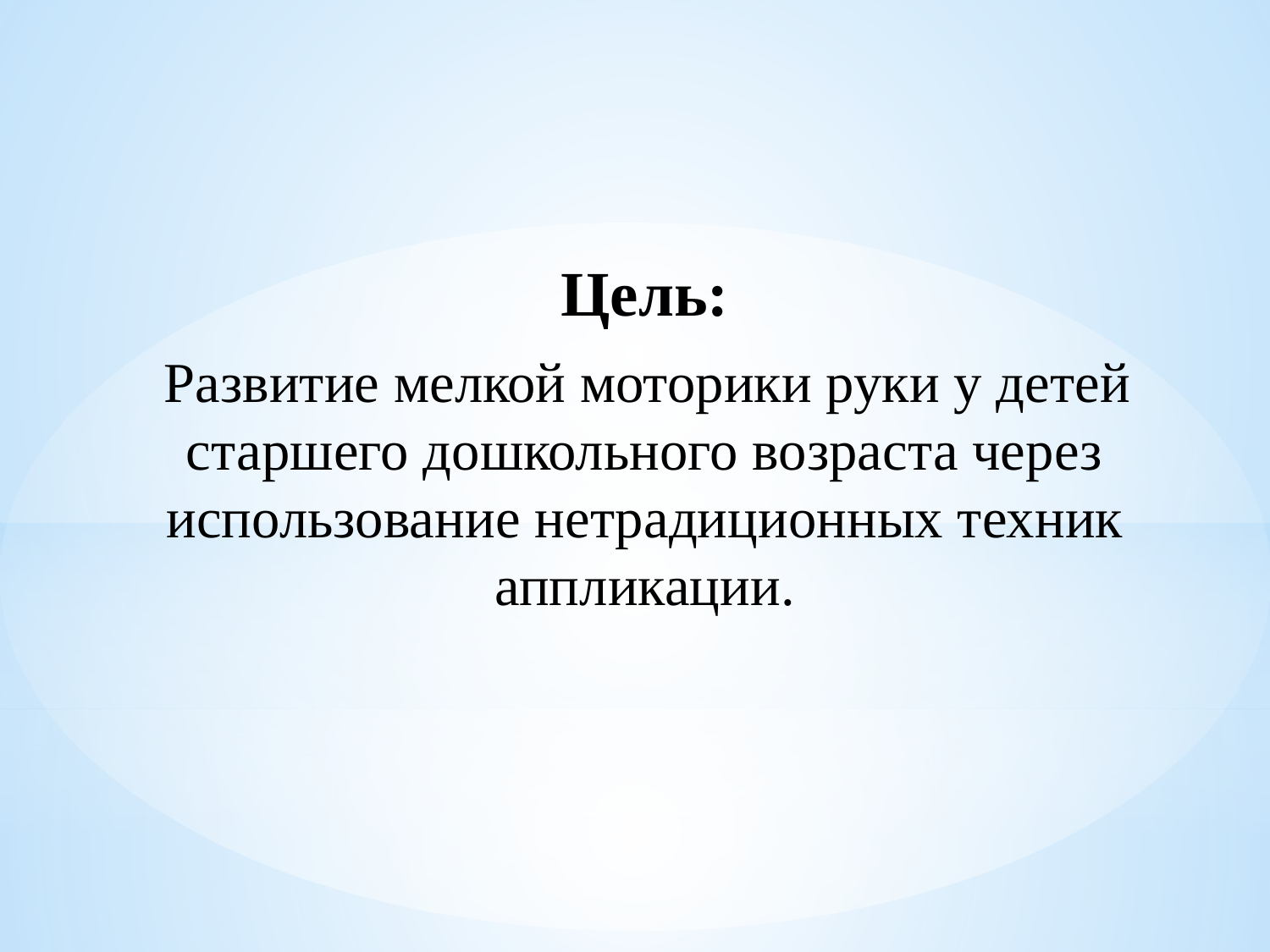

Цель:
 Развитие мелкой моторики руки у детей старшего дошкольного возраста через использование нетрадиционных техник аппликации.